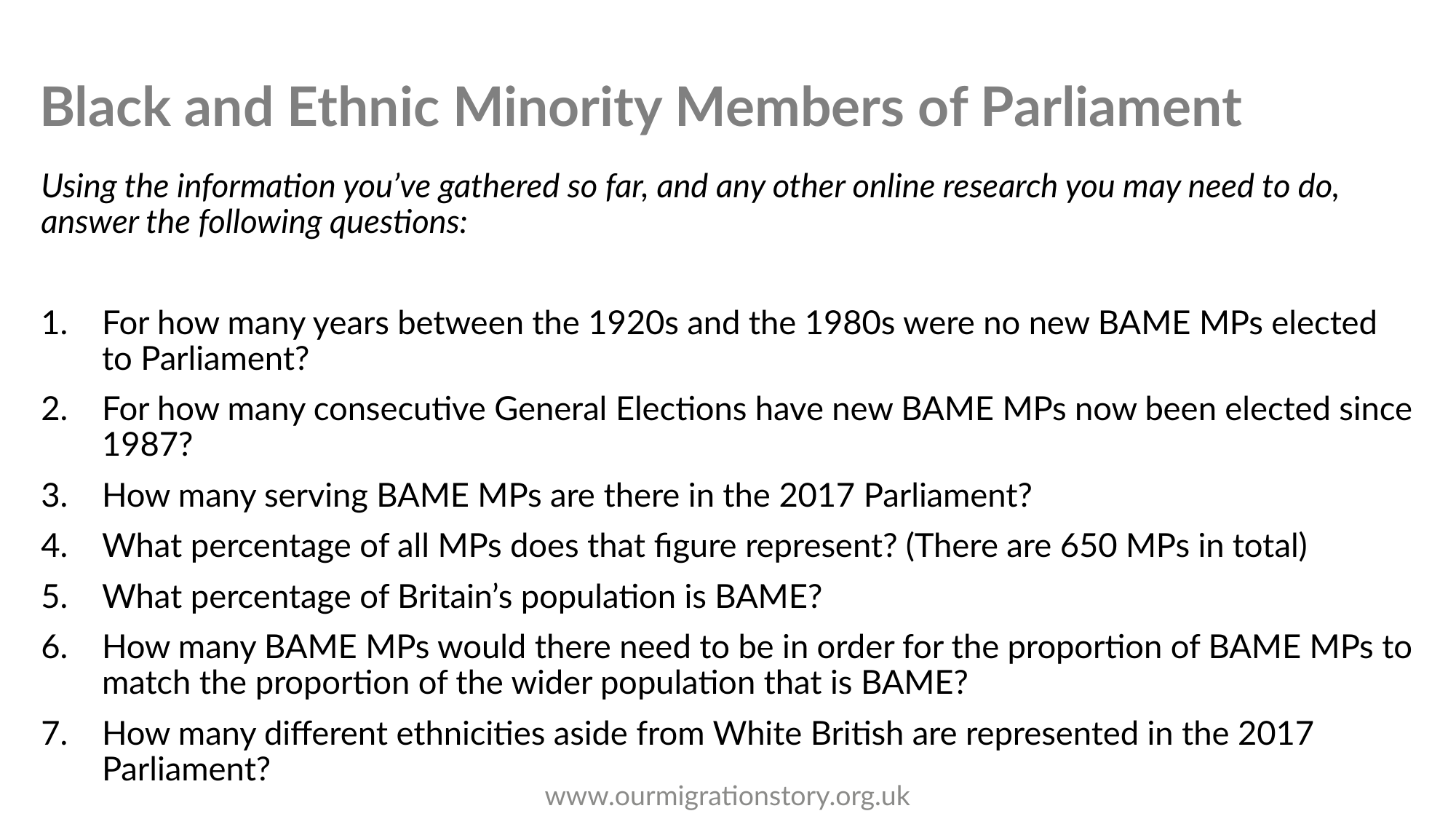

Black and Ethnic Minority Members of Parliament
Using the information you’ve gathered so far, and any other online research you may need to do, answer the following questions:

For how many years between the 1920s and the 1980s were no new BAME MPs elected to Parliament?
For how many consecutive General Elections have new BAME MPs now been elected since 1987?
How many serving BAME MPs are there in the 2017 Parliament?
What percentage of all MPs does that figure represent? (There are 650 MPs in total)
What percentage of Britain’s population is BAME?
How many BAME MPs would there need to be in order for the proportion of BAME MPs to match the proportion of the wider population that is BAME?
How many different ethnicities aside from White British are represented in the 2017 Parliament?

www.ourmigrationstory.org.uk